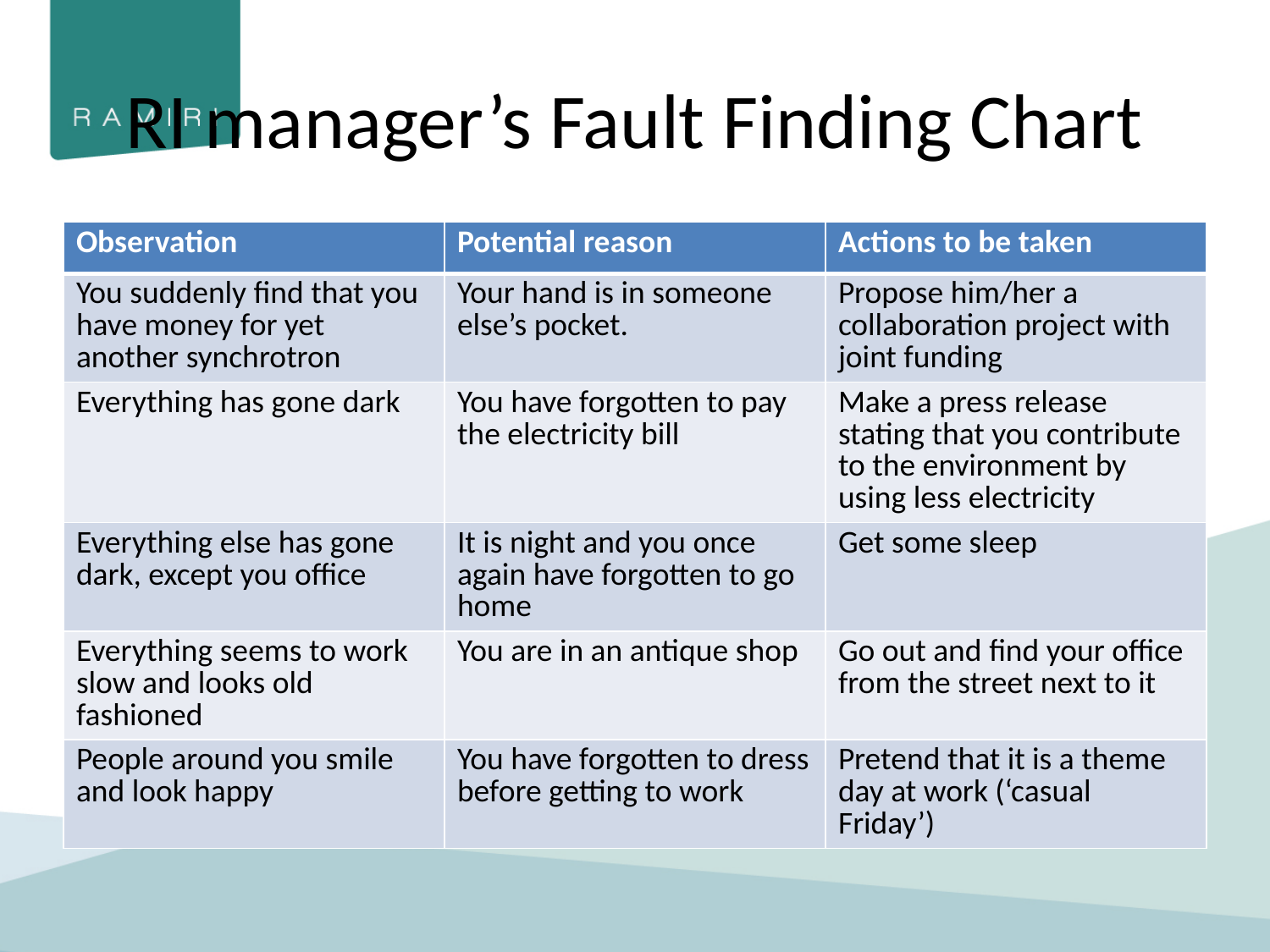

# RI manager’s Fault Finding Chart
| Observation | Potential reason | Actions to be taken |
| --- | --- | --- |
| You suddenly find that you have money for yet another synchrotron | Your hand is in someone else’s pocket. | Propose him/her a collaboration project with joint funding |
| Everything has gone dark | You have forgotten to pay the electricity bill | Make a press release stating that you contribute to the environment by using less electricity |
| Everything else has gone dark, except you office | It is night and you once again have forgotten to go home | Get some sleep |
| Everything seems to work slow and looks old fashioned | You are in an antique shop | Go out and find your office from the street next to it |
| People around you smile and look happy | You have forgotten to dress before getting to work | Pretend that it is a theme day at work (‘casual Friday’) |